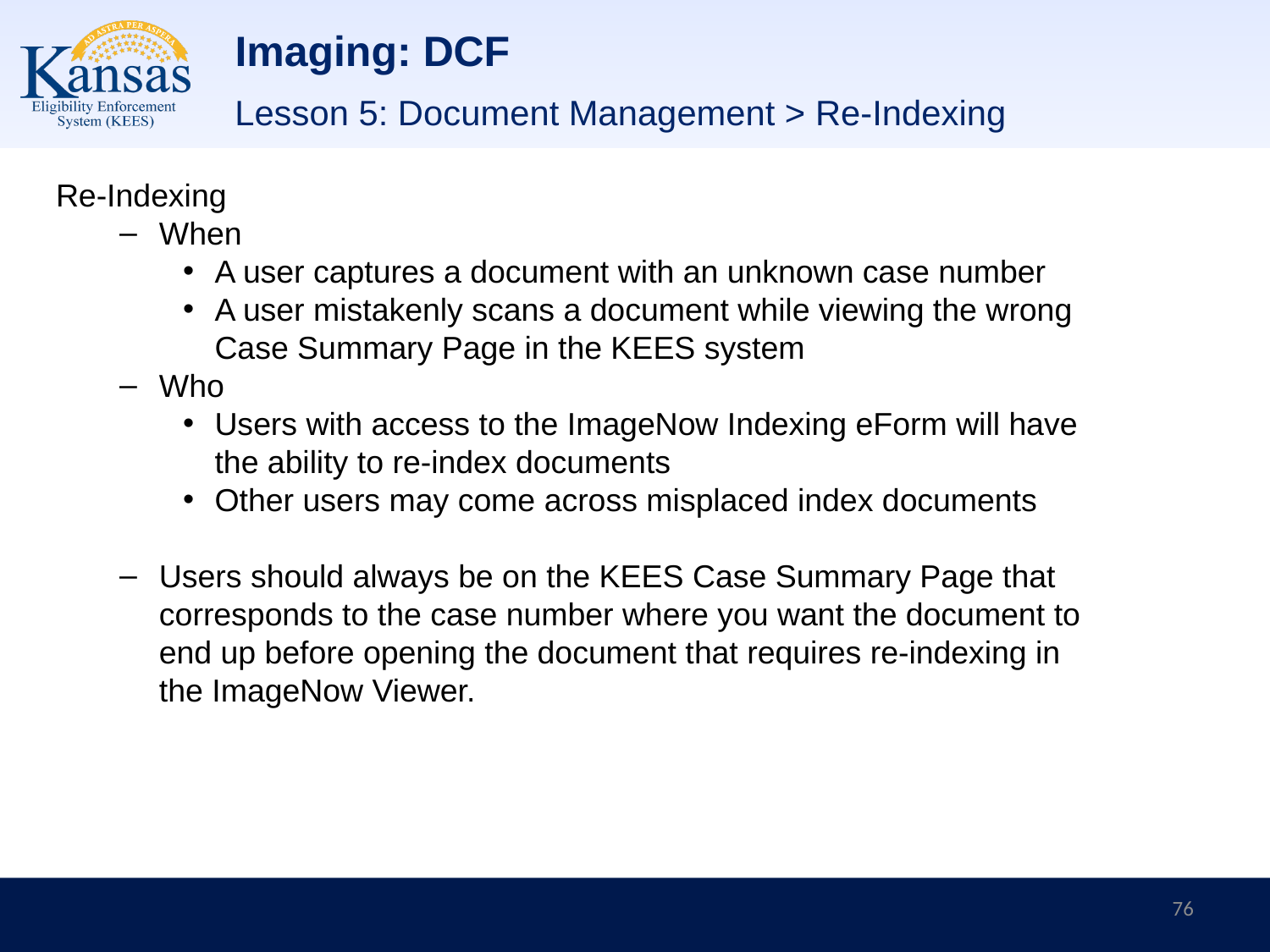

# Imaging: DCF
Lesson 5: Document Management > Re-Indexing
Re-Indexing
When
A user captures a document with an unknown case number
A user mistakenly scans a document while viewing the wrong Case Summary Page in the KEES system
Who
Users with access to the ImageNow Indexing eForm will have the ability to re-index documents
Other users may come across misplaced index documents

Users should always be on the KEES Case Summary Page that corresponds to the case number where you want the document to end up before opening the document that requires re-indexing in the ImageNow Viewer.

76